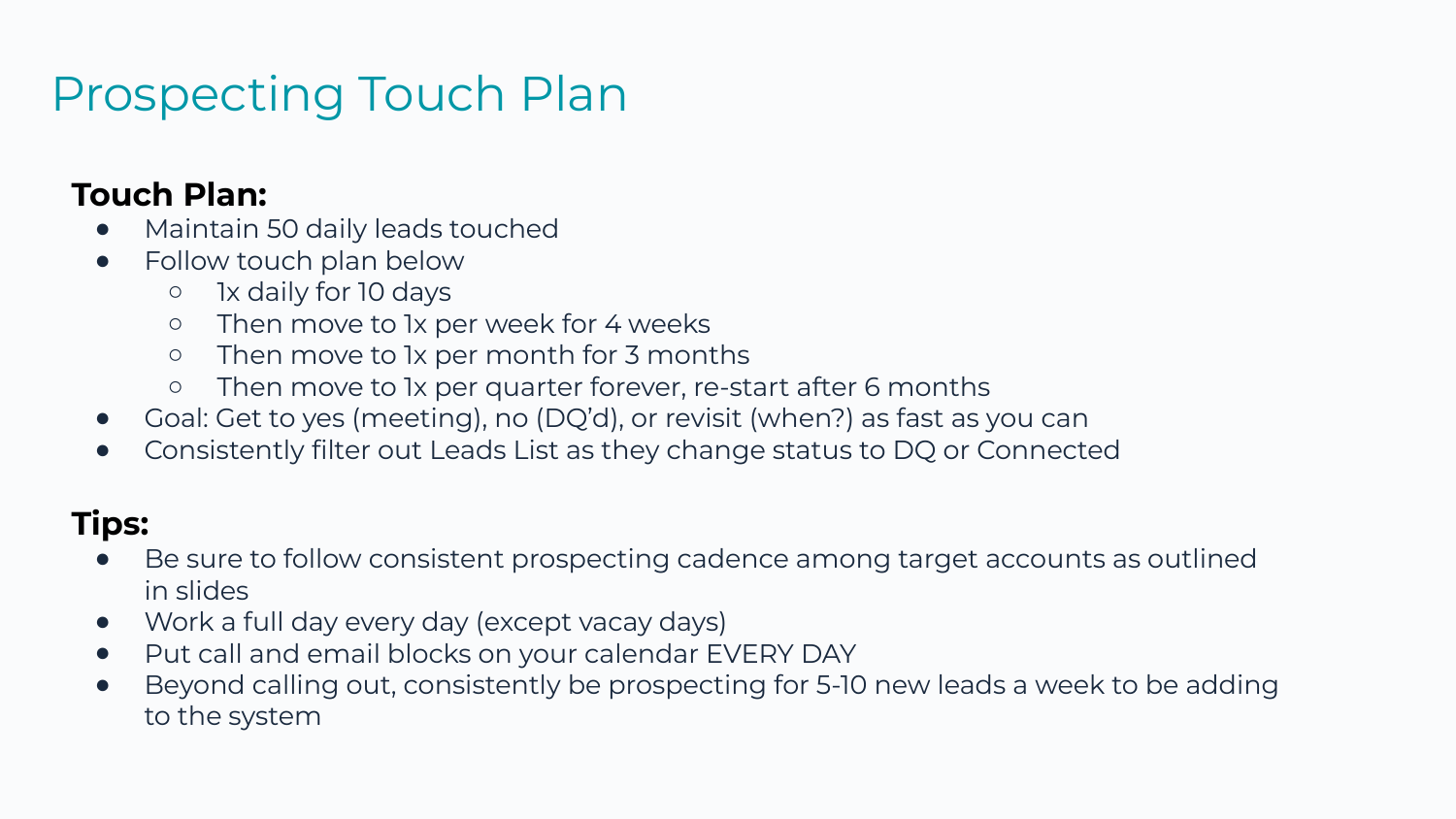

Prospecting Touch Plan
Touch Plan:
Maintain 50 daily leads touched
Follow touch plan below
1x daily for 10 days
Then move to 1x per week for 4 weeks
Then move to 1x per month for 3 months
Then move to 1x per quarter forever, re-start after 6 months
Goal: Get to yes (meeting), no (DQ’d), or revisit (when?) as fast as you can
Consistently filter out Leads List as they change status to DQ or Connected
Tips:
Be sure to follow consistent prospecting cadence among target accounts as outlined in slides
Work a full day every day (except vacay days)
Put call and email blocks on your calendar EVERY DAY
Beyond calling out, consistently be prospecting for 5-10 new leads a week to be adding to the system